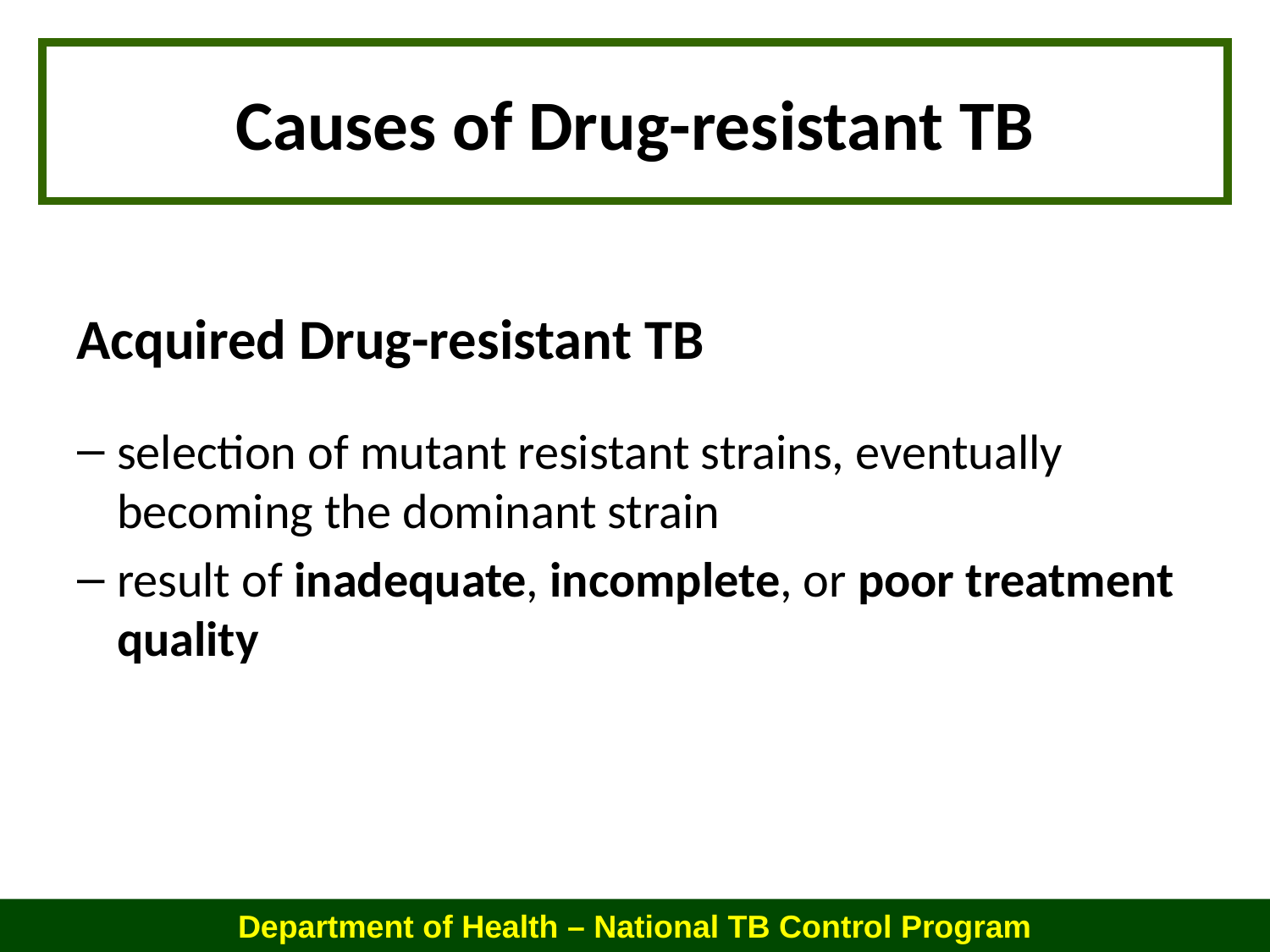

Causes of Drug-resistant TB
Acquired Drug-resistant TB

selection of mutant resistant strains, eventually becoming the dominant strain
result of inadequate, incomplete, or poor treatment quality

Department of Health – National TB Control Program